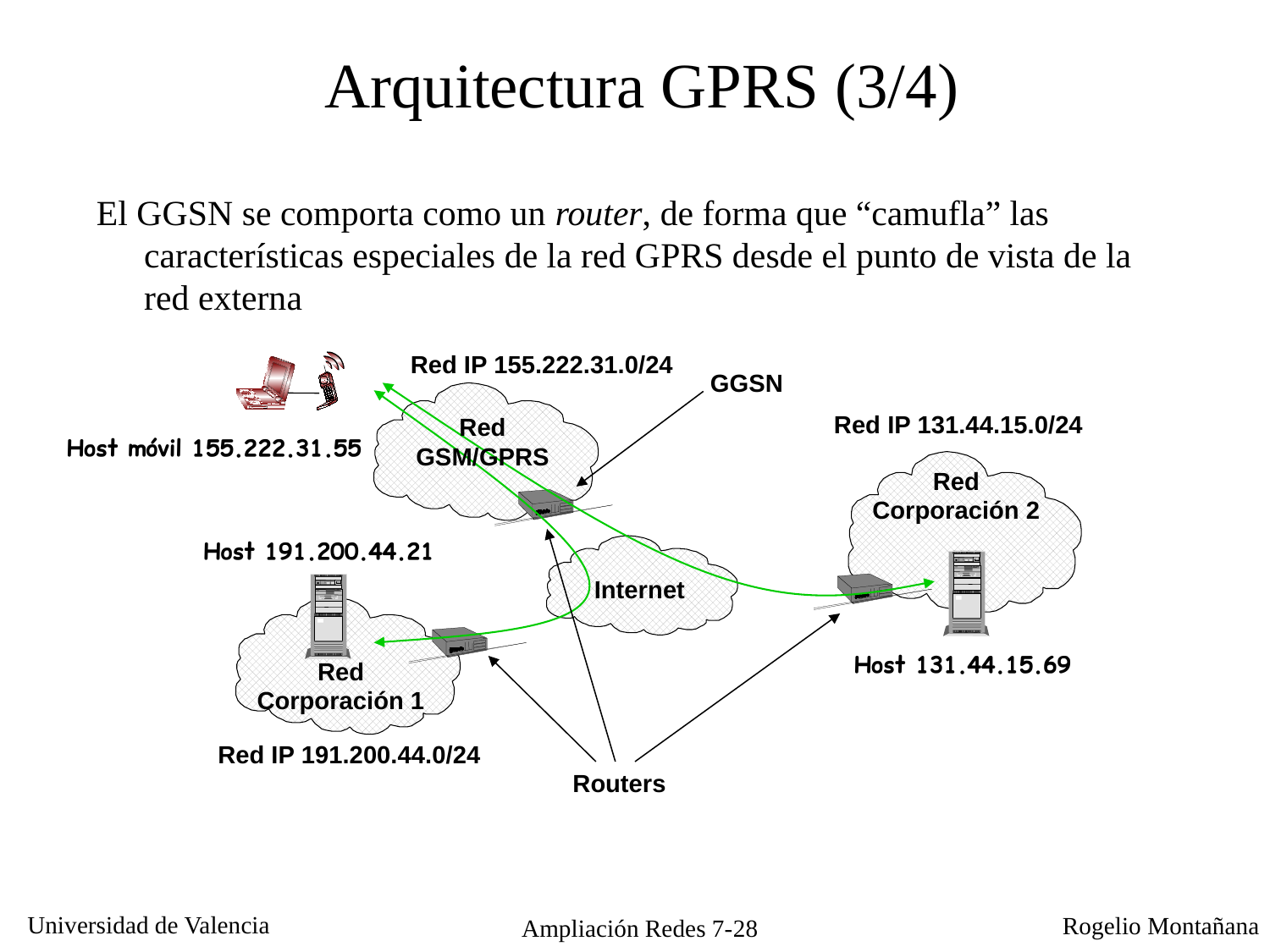

# Arquitectura GPRS (3/4)
El GGSN se comporta como un router, de forma que “camufla” las características especiales de la red GPRS desde el punto de vista de la red externa
Red IP 155.222.31.0/24

GGSN

Red
GSM/GPRS
Red IP 131.44.15.0/24
Host móvil 155.222.31.55

Red
Corporación 2

Host 191.200.44.21

Internet

Host 131.44.15.69
Red
Corporación 1

Red IP 191.200.44.0/24
Routers
Ampliación Redes 7-28